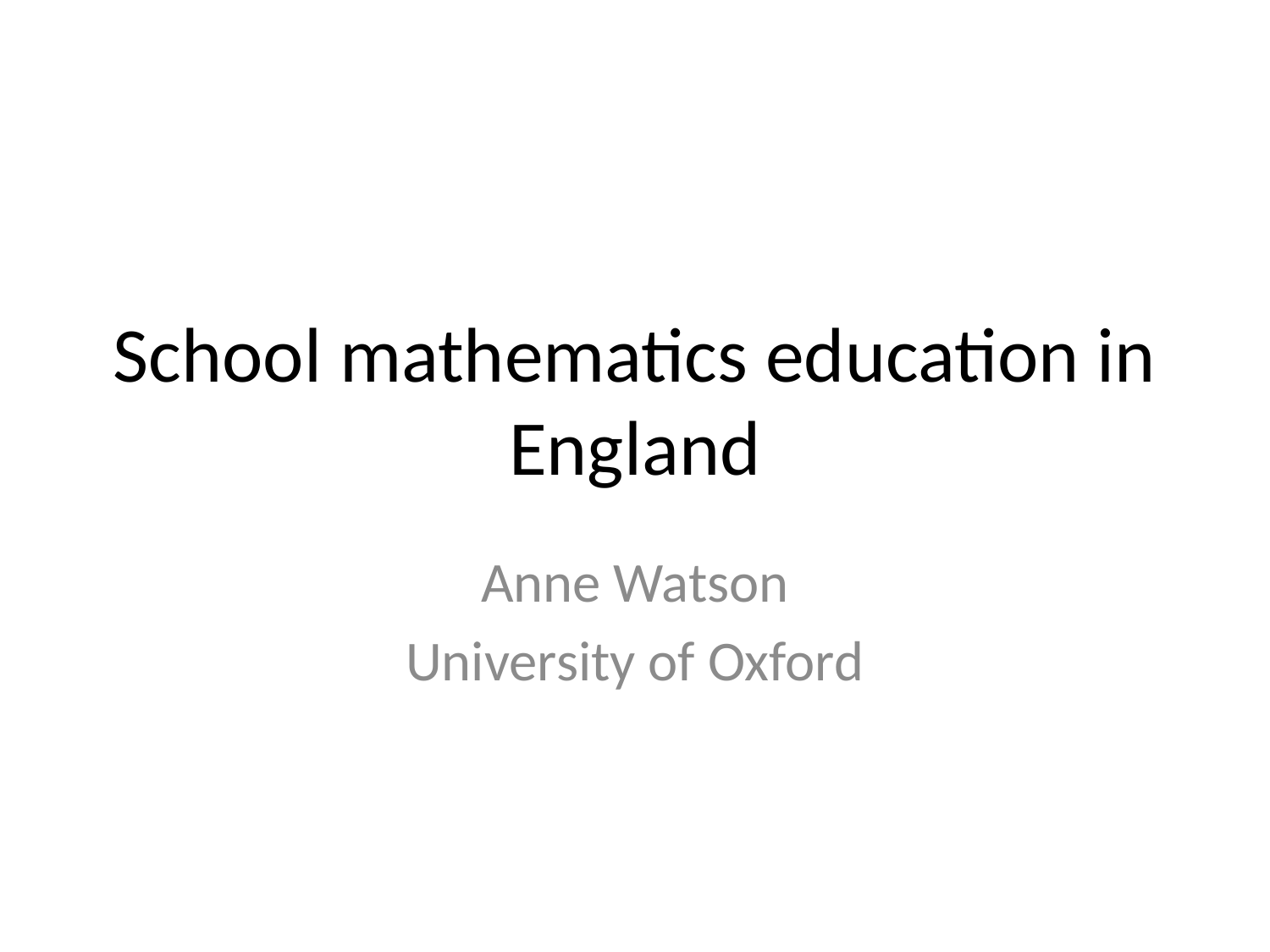

# School mathematics education in England
Anne Watson
University of Oxford